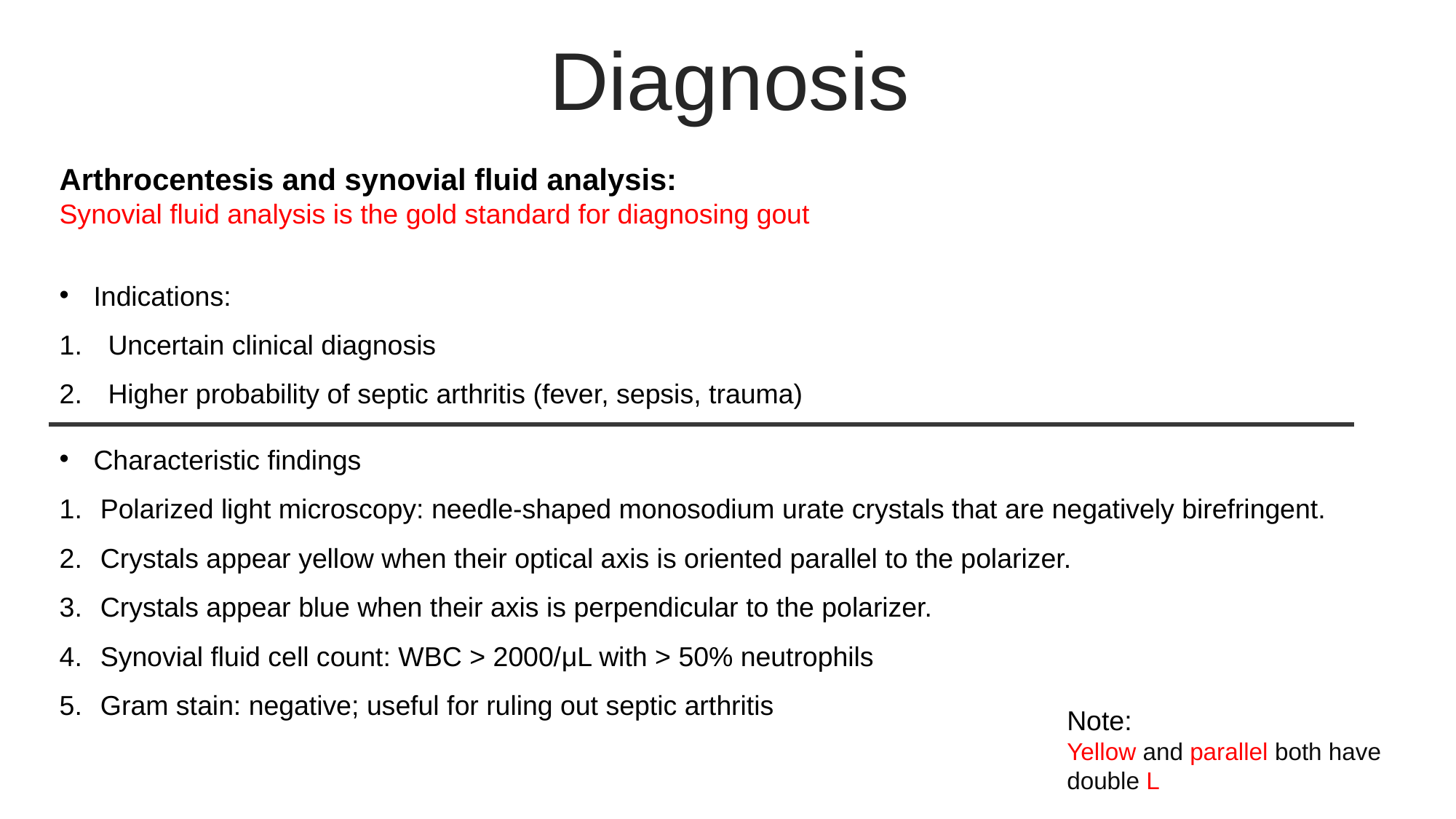

Diagnosis
Arthrocentesis and synovial fluid analysis:
Synovial fluid analysis is the gold standard for diagnosing gout

Indications:
 Uncertain clinical diagnosis
 Higher probability of septic arthritis (fever, sepsis, trauma)

Characteristic findings
Polarized light microscopy: needle-shaped monosodium urate crystals that are negatively birefringent.
Crystals appear yellow when their optical axis is oriented parallel to the polarizer.
Crystals appear blue when their axis is perpendicular to the polarizer.
Synovial fluid cell count: WBC > 2000/μL with > 50% neutrophils
Gram stain: negative; useful for ruling out septic arthritis
Note:
Yellow and parallel both have double L